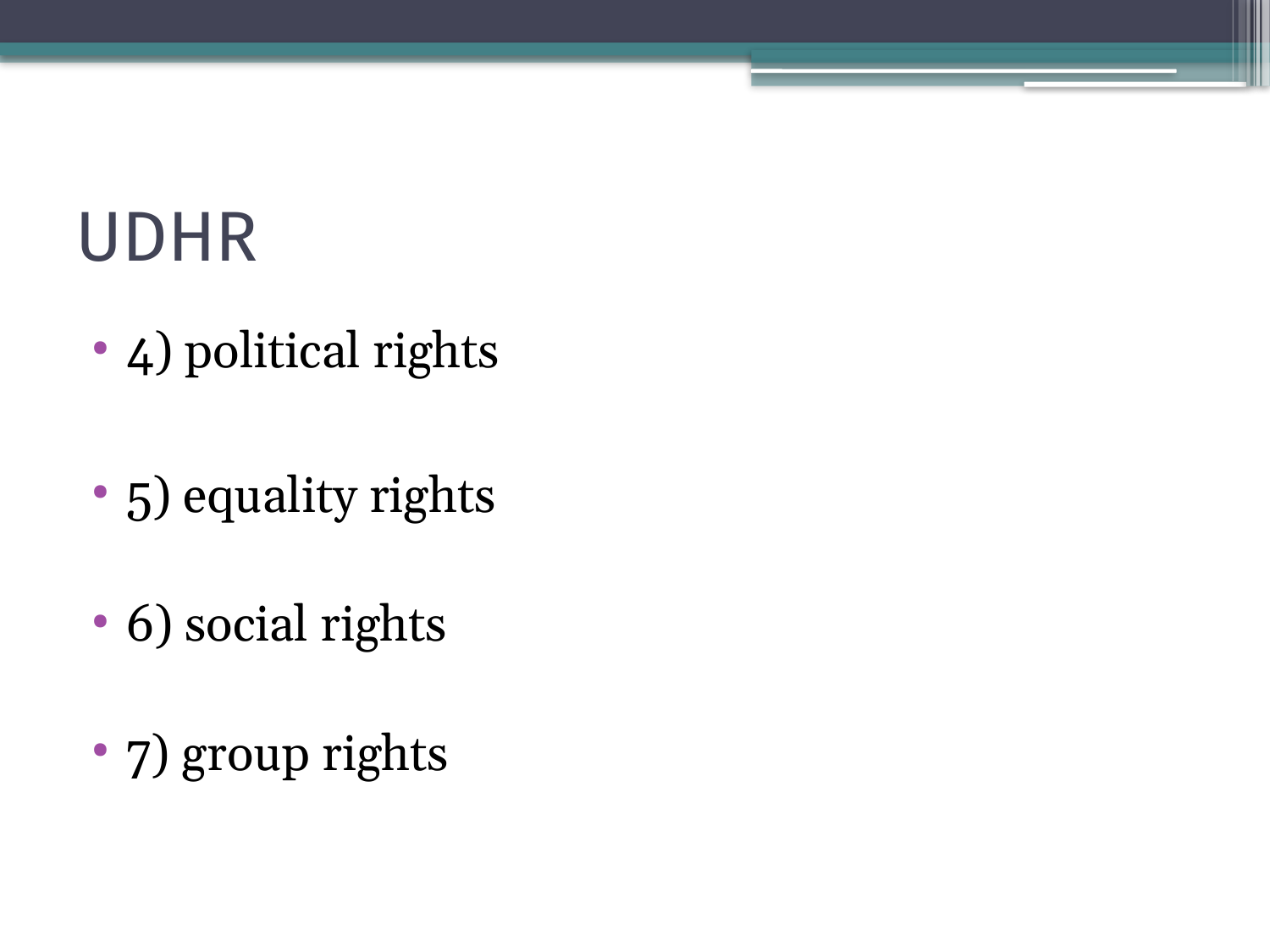

# UDHR
4) political rights

5) equality rights

6) social rights

7) group rights